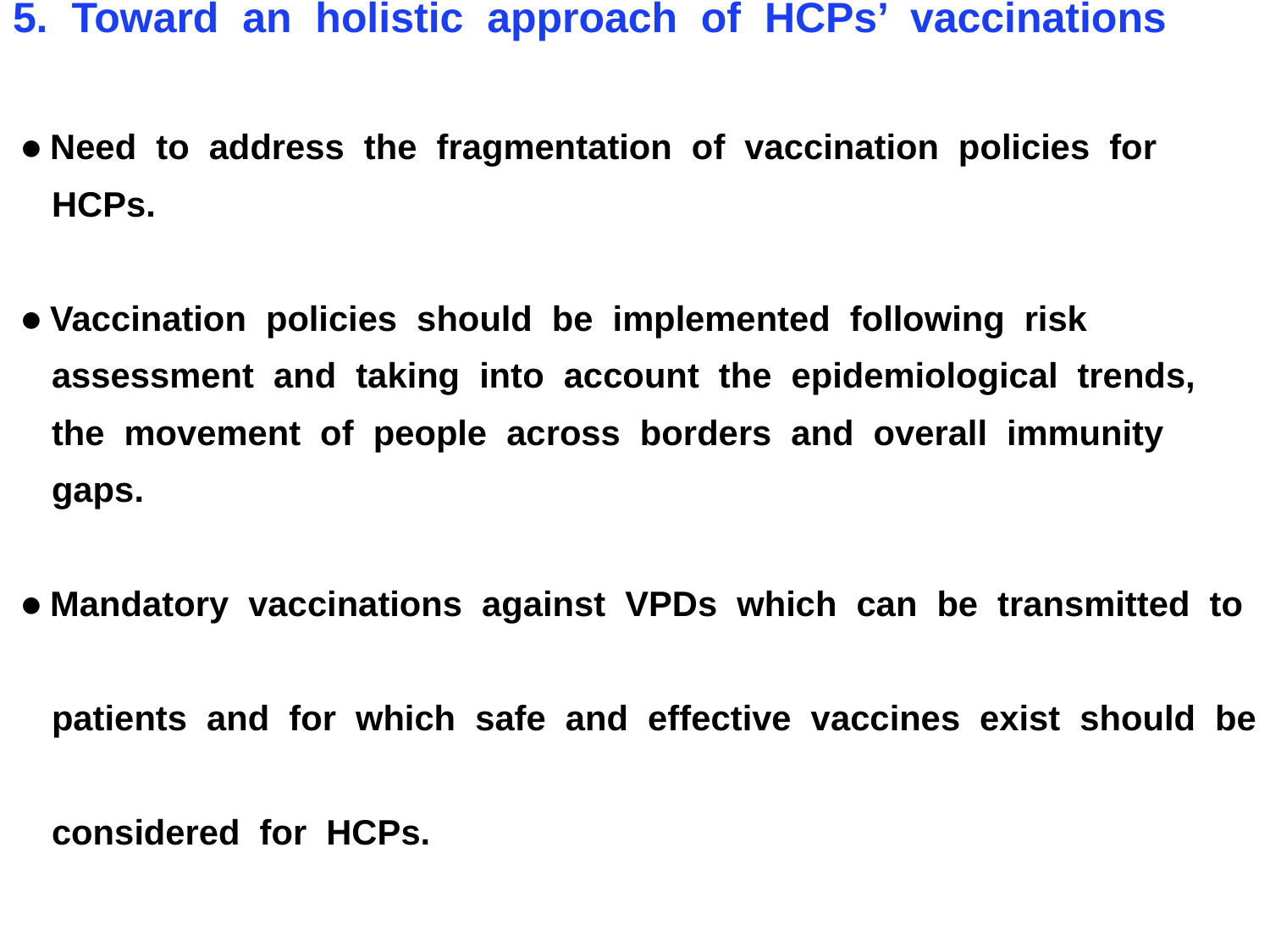

5.  Toward  an  holistic  approach  of  HCPs’  vaccinations
 ● Need  to  address  the  fragmentation  of  vaccination  policies  for
    HCPs.
 ● Vaccination  policies  should  be  implemented  following  risk
    assessment  and  taking  into  account  the  epidemiological  trends,
    the  movement  of  people  across  borders  and  overall  immunity
    gaps.
 ● Mandatory  vaccinations  against  VPDs  which  can  be  transmitted  to
    patients  and  for  which  safe  and  effective  vaccines  exist  should  be
    considered  for  HCPs.